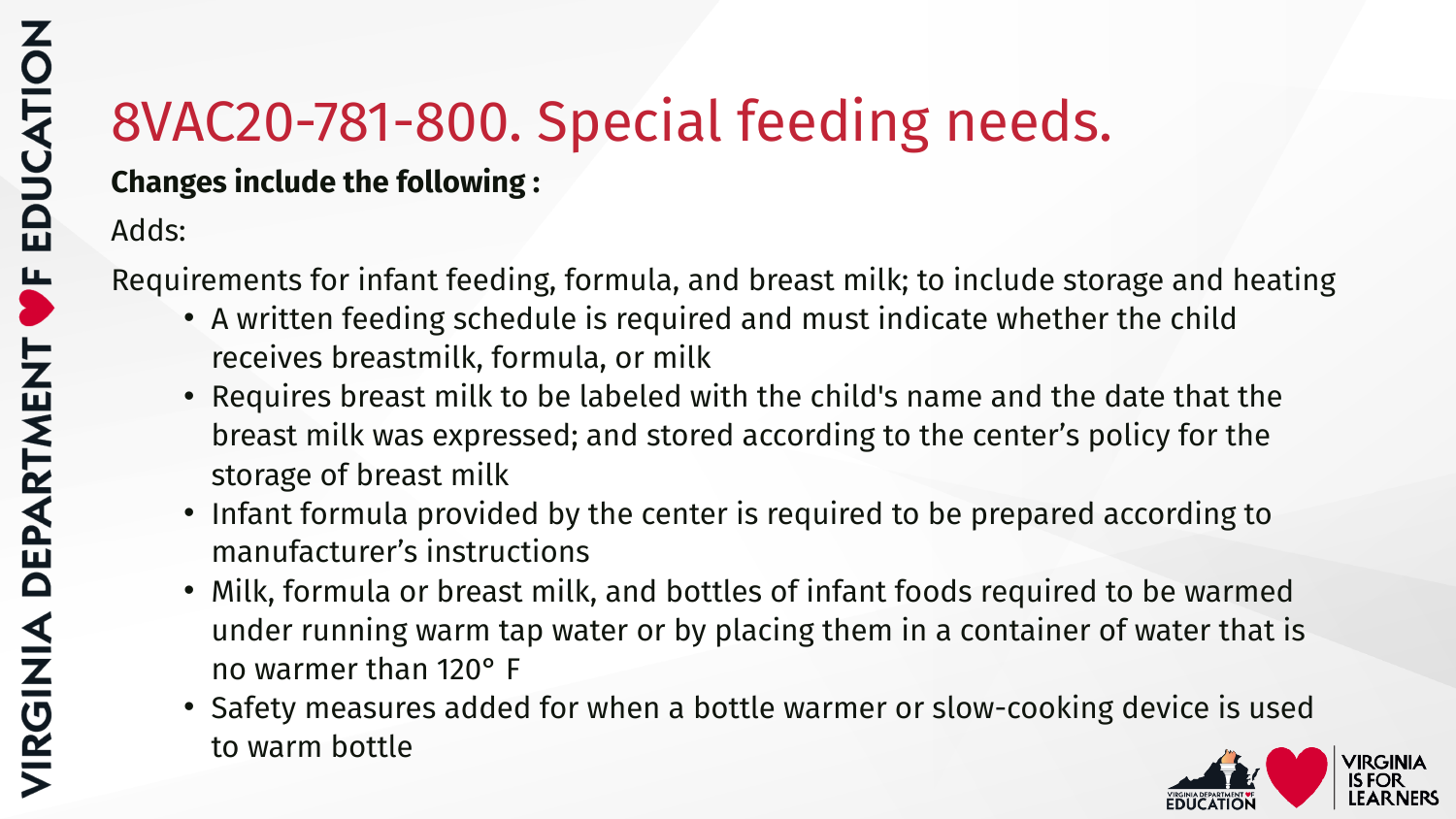

# 8VAC20-781-800. Special feeding needs.
Changes include the following :
Adds:
Requirements for infant feeding, formula, and breast milk; to include storage and heating
A written feeding schedule is required and must indicate whether the child receives breastmilk, formula, or milk
Requires breast milk to be labeled with the child's name and the date that the breast milk was expressed; and stored according to the center’s policy for the storage of breast milk
Infant formula provided by the center is required to be prepared according to manufacturer’s instructions
Milk, formula or breast milk, and bottles of infant foods required to be warmed under running warm tap water or by placing them in a container of water that is no warmer than 120° F
Safety measures added for when a bottle warmer or slow-cooking device is used to warm bottle